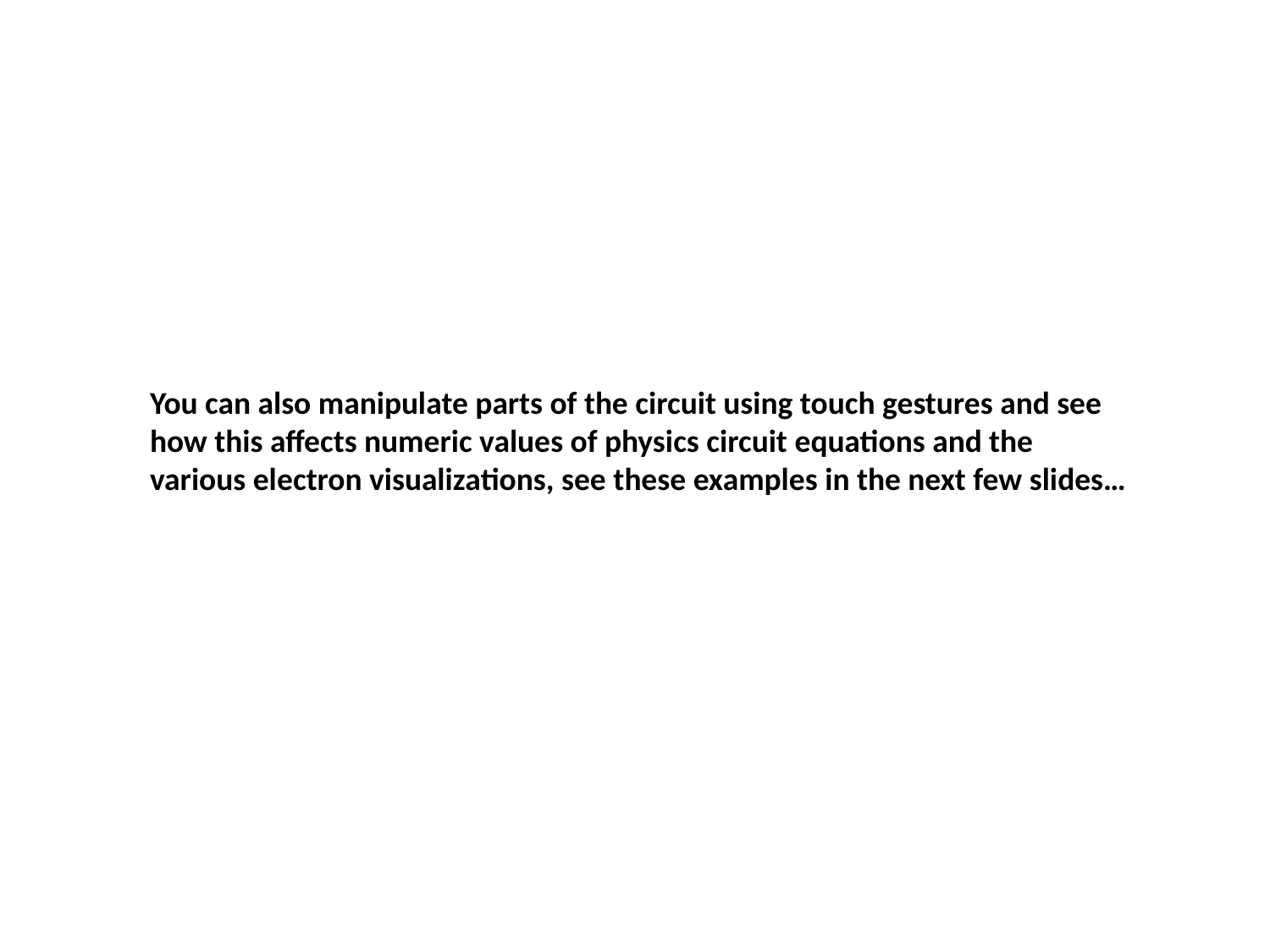

You can also manipulate parts of the circuit using touch gestures and see how this affects numeric values of physics circuit equations and the various electron visualizations, see these examples in the next few slides…